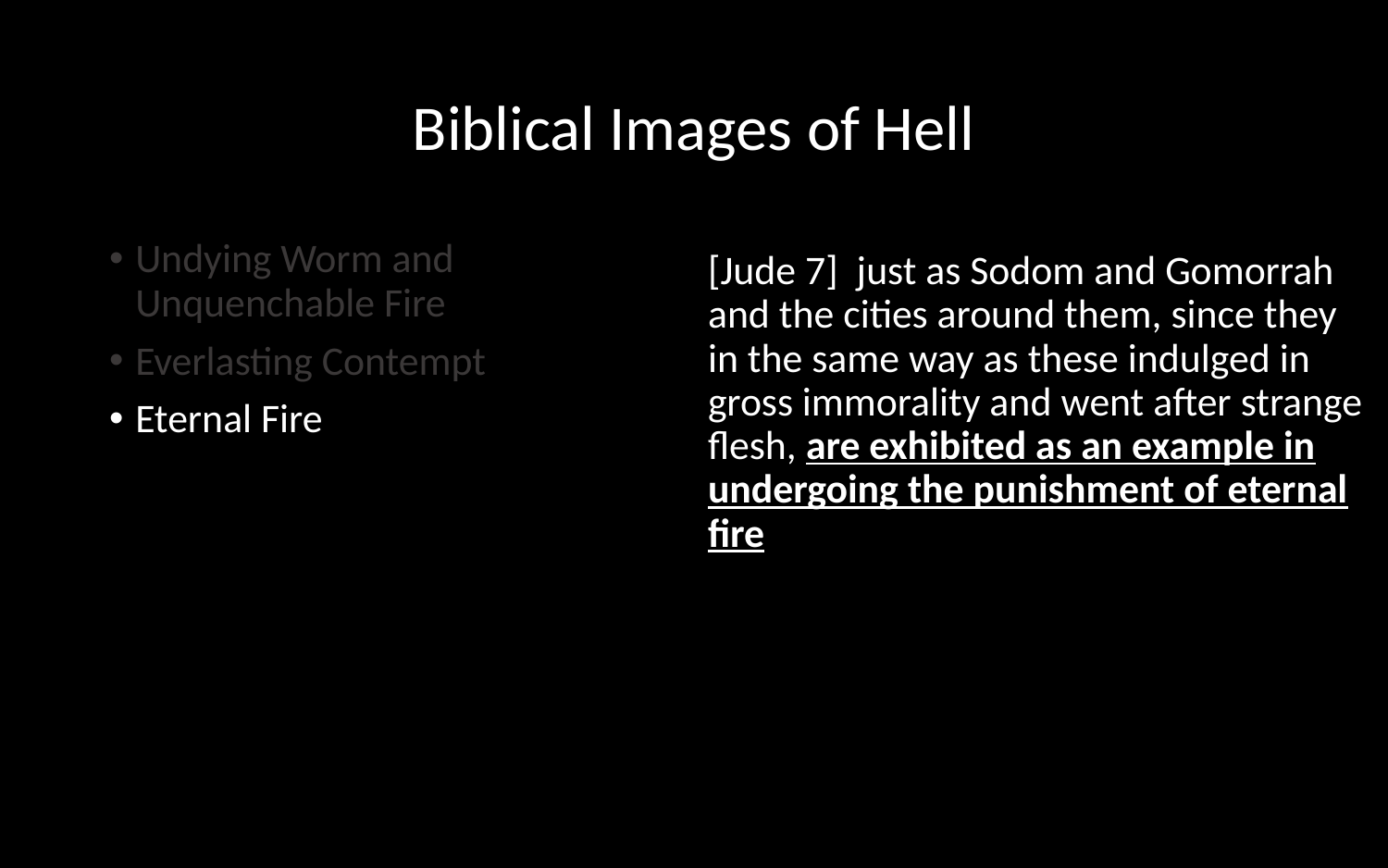

# Biblical Images of Hell
Undying Worm and Unquenchable Fire
Everlasting Contempt
Eternal Fire
[Jude 7]  just as Sodom and Gomorrah and the cities around them, since they in the same way as these indulged in gross immorality and went after strange flesh, are exhibited as an example in undergoing the punishment of eternal fire